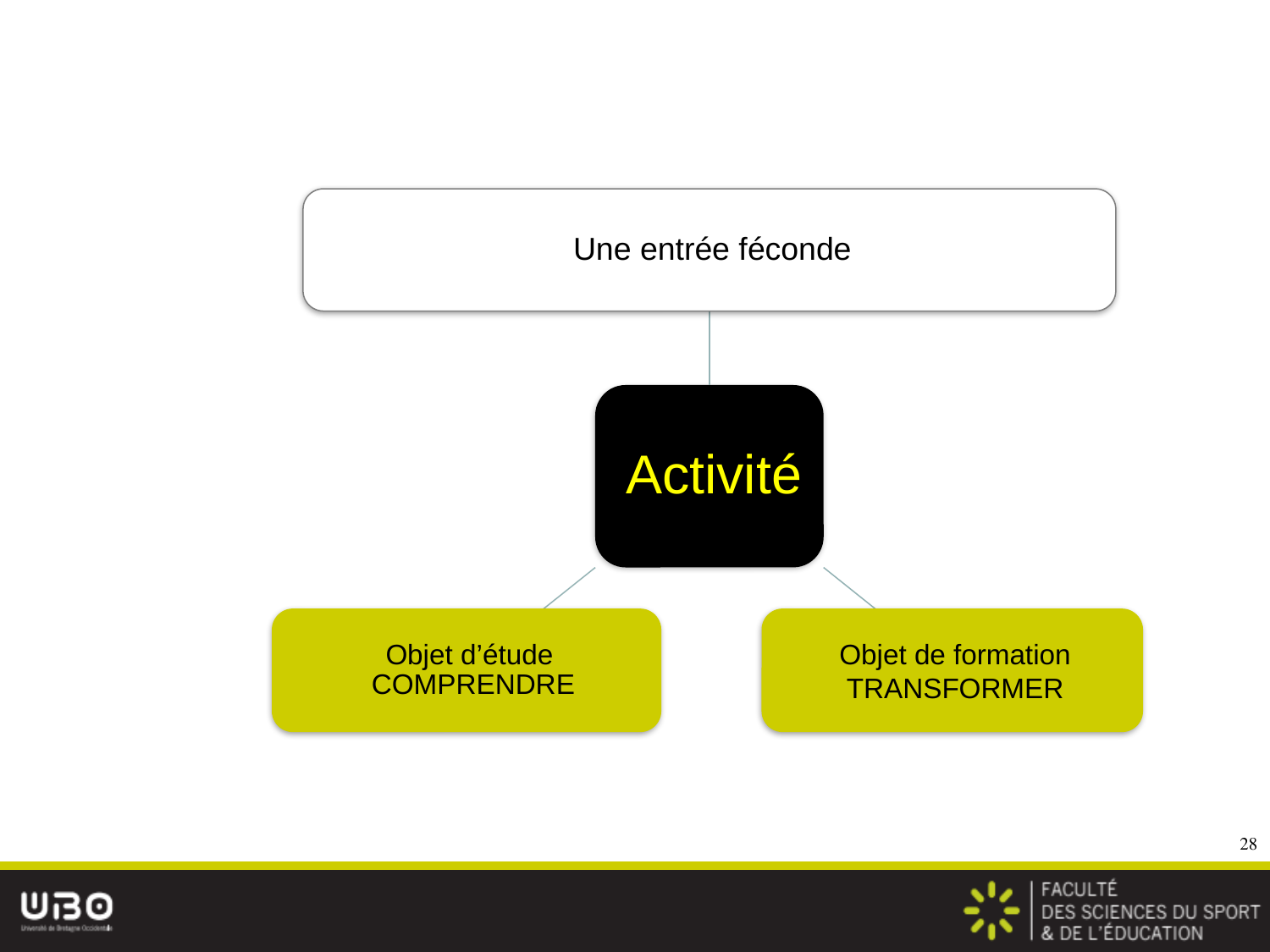

Activité
Une entrée féconde
Objet de formation
TRANSFORMER
Objet d’étude
 COMPRENDRE